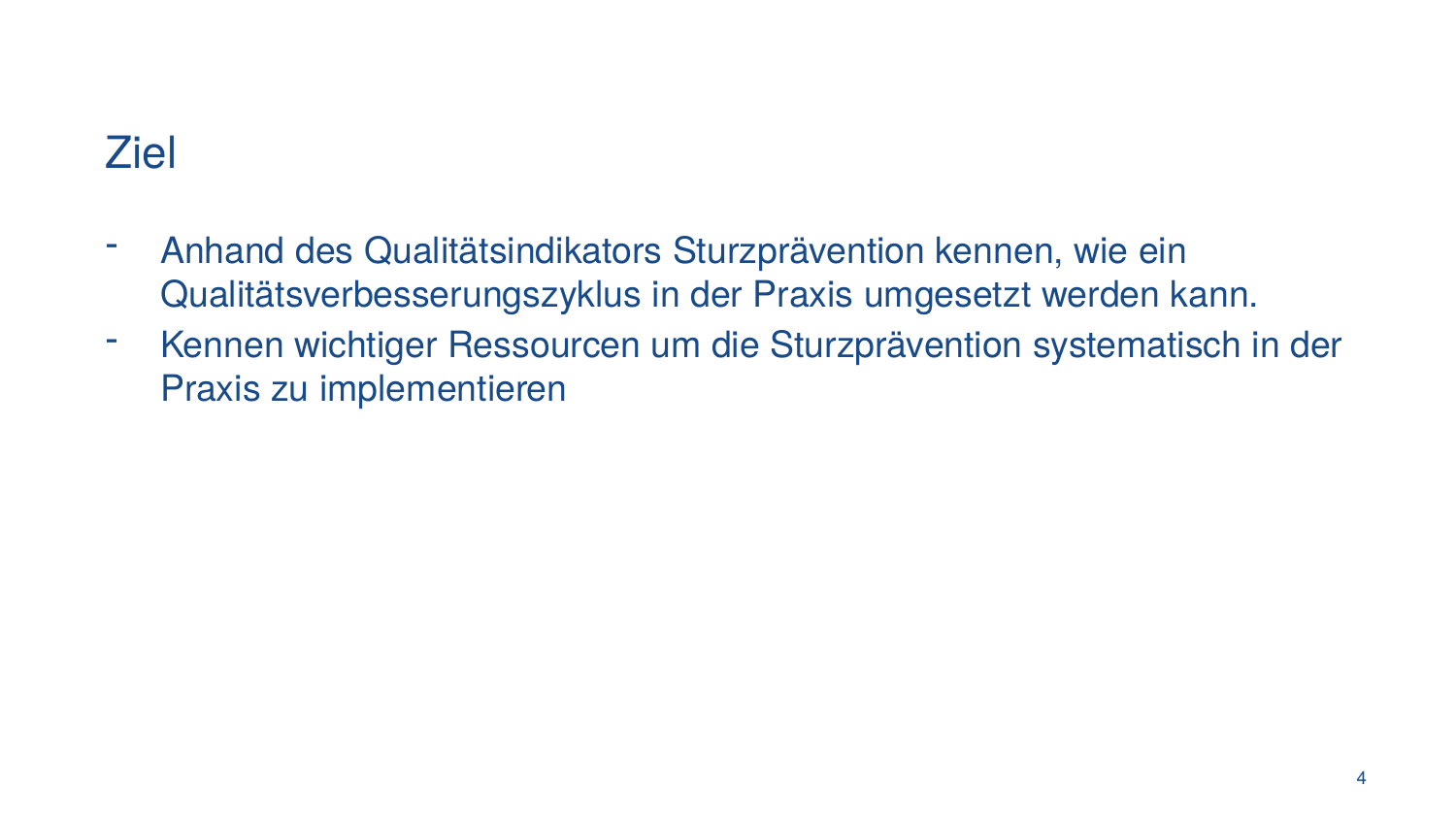

# Ziel
Anhand des Qualitätsindikators Sturzprävention kennen, wie ein Qualitätsverbesserungszyklus in der Praxis umgesetzt werden kann.
Kennen wichtiger Ressourcen um die Sturzprävention systematisch in der Praxis zu implementieren
4